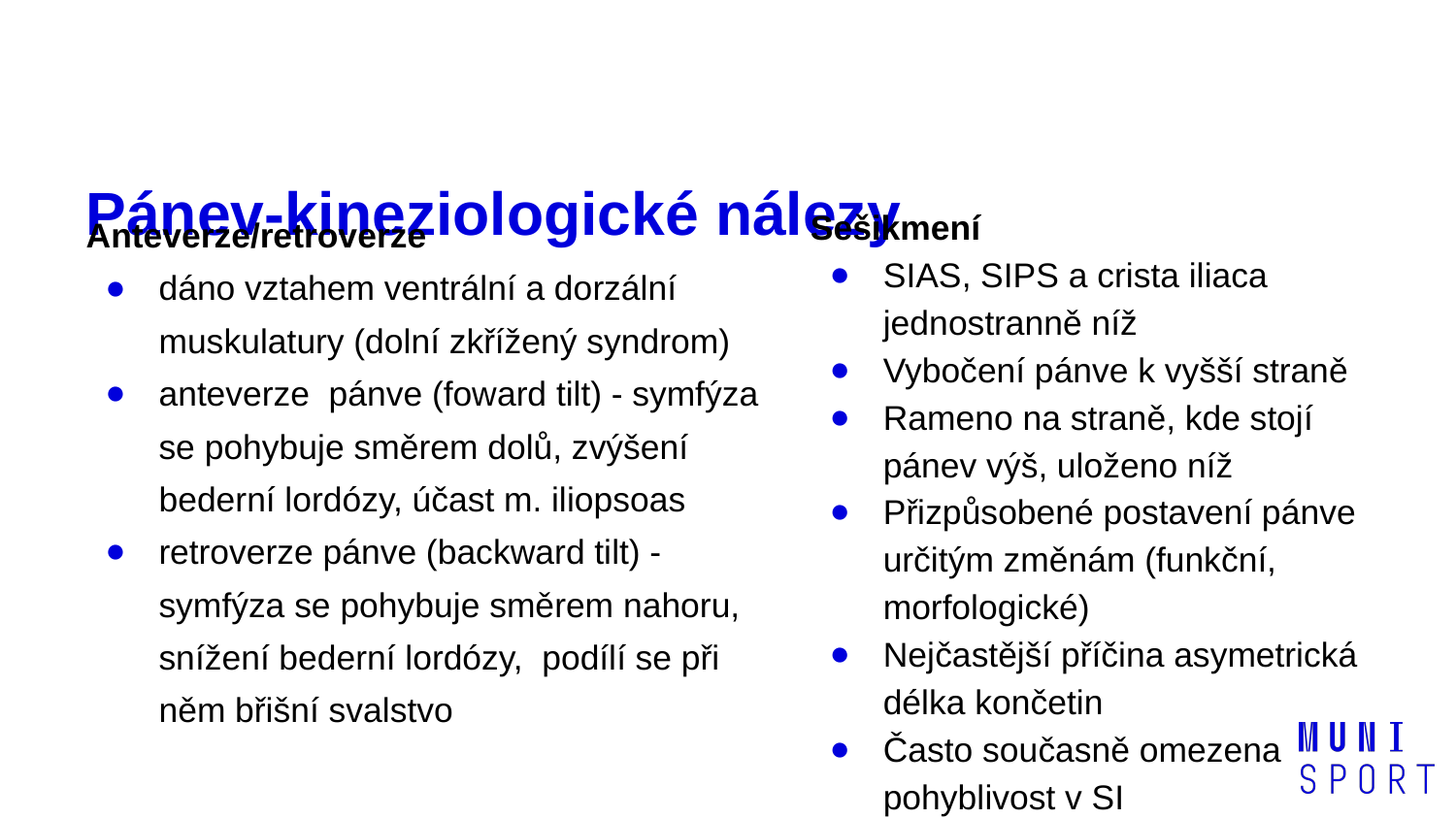

# Pánev-kineziologické nálezy
Sešikmení
SIAS, SIPS a crista iliaca jednostranně níž
Vybočení pánve k vyšší straně
Rameno na straně, kde stojí pánev výš, uloženo níž
Přizpůsobené postavení pánve určitým změnám (funkční, morfologické)
Nejčastější příčina asymetrická délka končetin
Často současně omezena pohyblivost v SI
Anteverze/retroverze
dáno vztahem ventrální a dorzální muskulatury (dolní zkřížený syndrom)
anteverze  pánve (foward tilt) - symfýza se pohybuje směrem dolů, zvýšení bederní lordózy, účast m. iliopsoas
retroverze pánve (backward tilt) - symfýza se pohybuje směrem nahoru, snížení bederní lordózy,  podílí se při něm břišní svalstvo